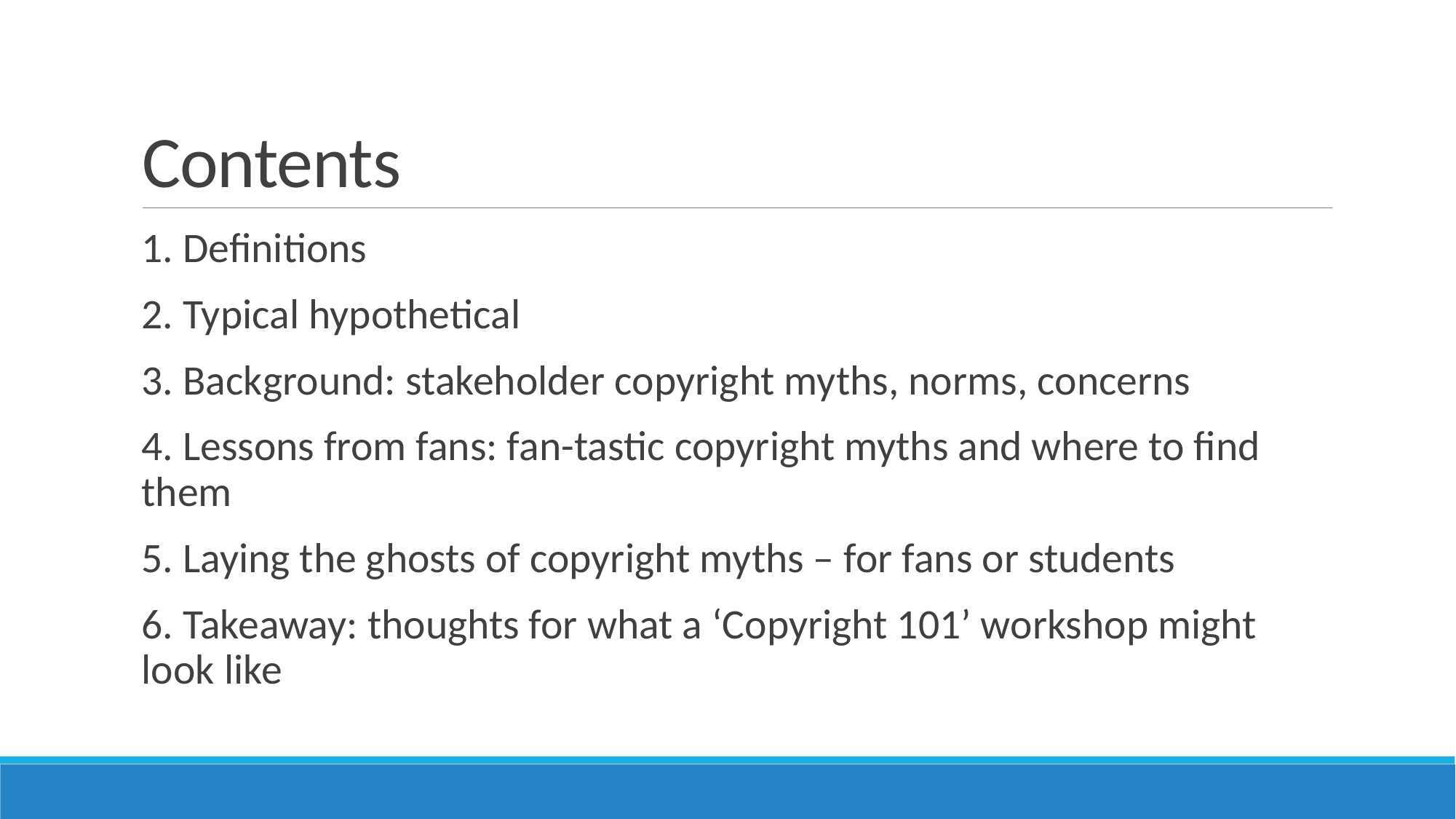

# Contents
1. Definitions
2. Typical hypothetical
3. Background: stakeholder copyright myths, norms, concerns
4. Lessons from fans: fan-tastic copyright myths and where to find them
5. Laying the ghosts of copyright myths – for fans or students
6. Takeaway: thoughts for what a ‘Copyright 101’ workshop might look like